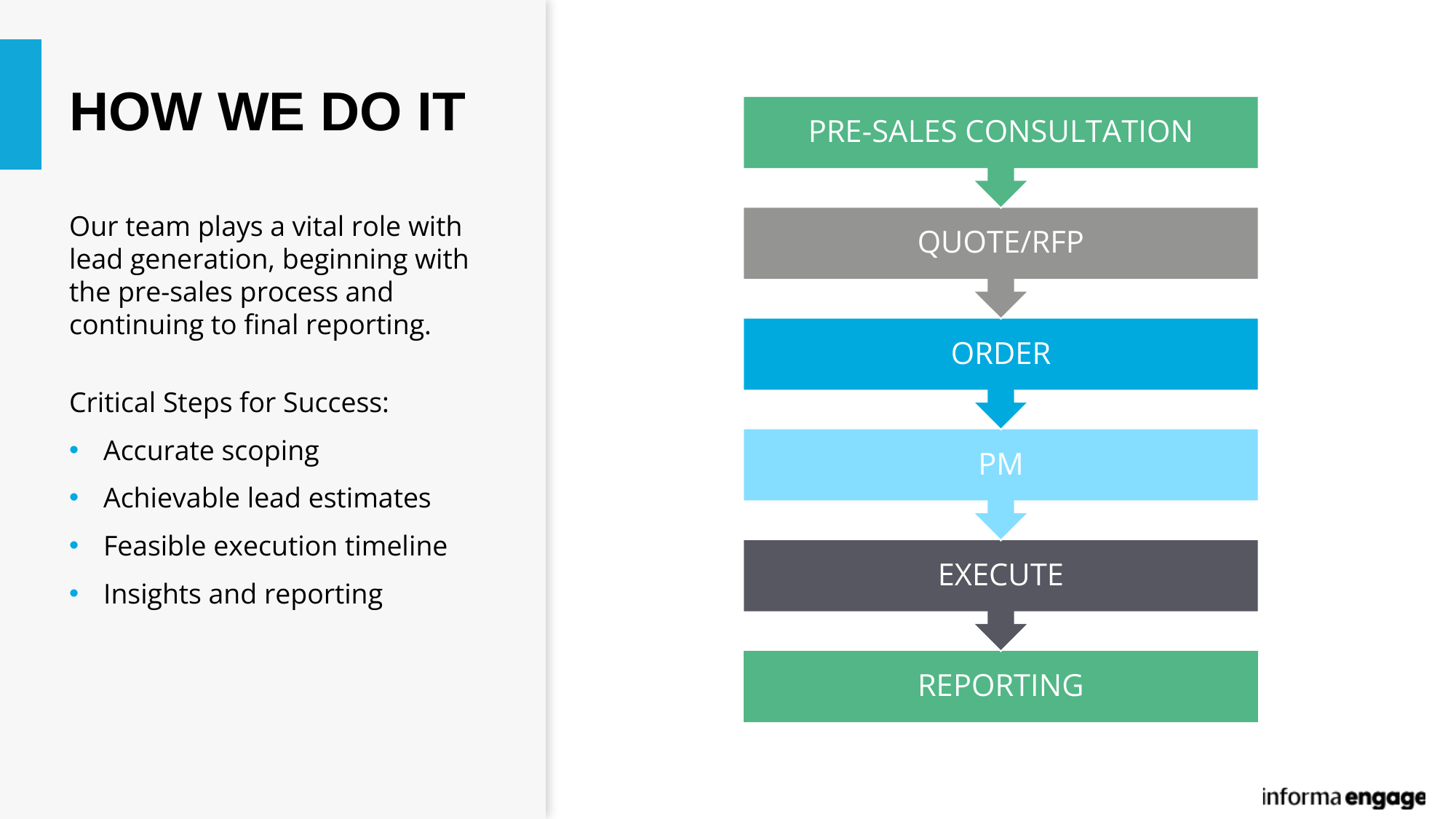

# HOW WE DO IT
REPORTING
EXECUTE
PM
ORDER
QUOTE/RFP
PRE-SALES CONSULTATION
Our team plays a vital role with lead generation, beginning with the pre-sales process and continuing to final reporting.

Critical Steps for Success:
Accurate scoping
Achievable lead estimates
Feasible execution timeline
Insights and reporting